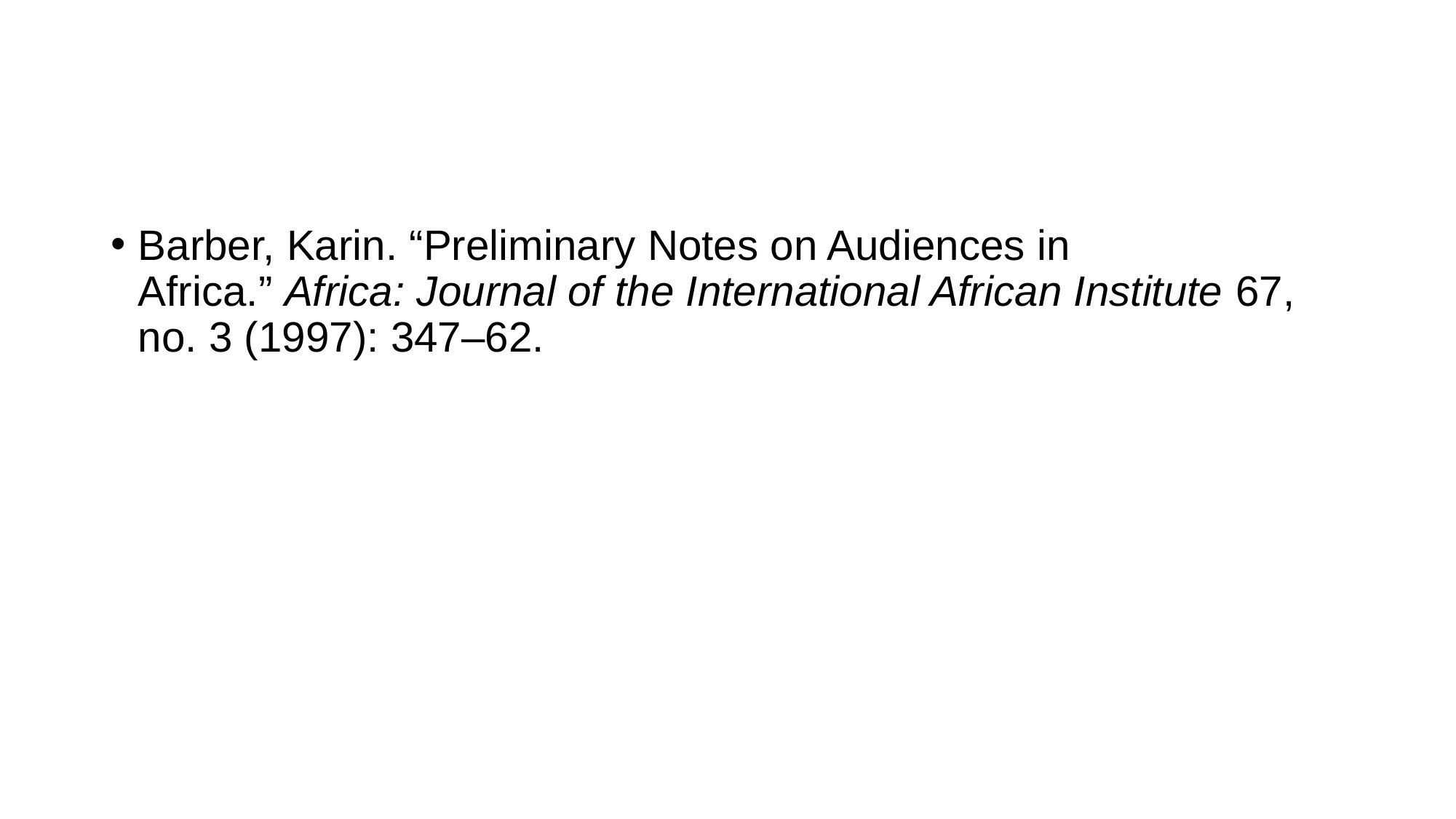

#
Barber, Karin. “Preliminary Notes on Audiences in Africa.” Africa: Journal of the International African Institute 67, no. 3 (1997): 347–62.